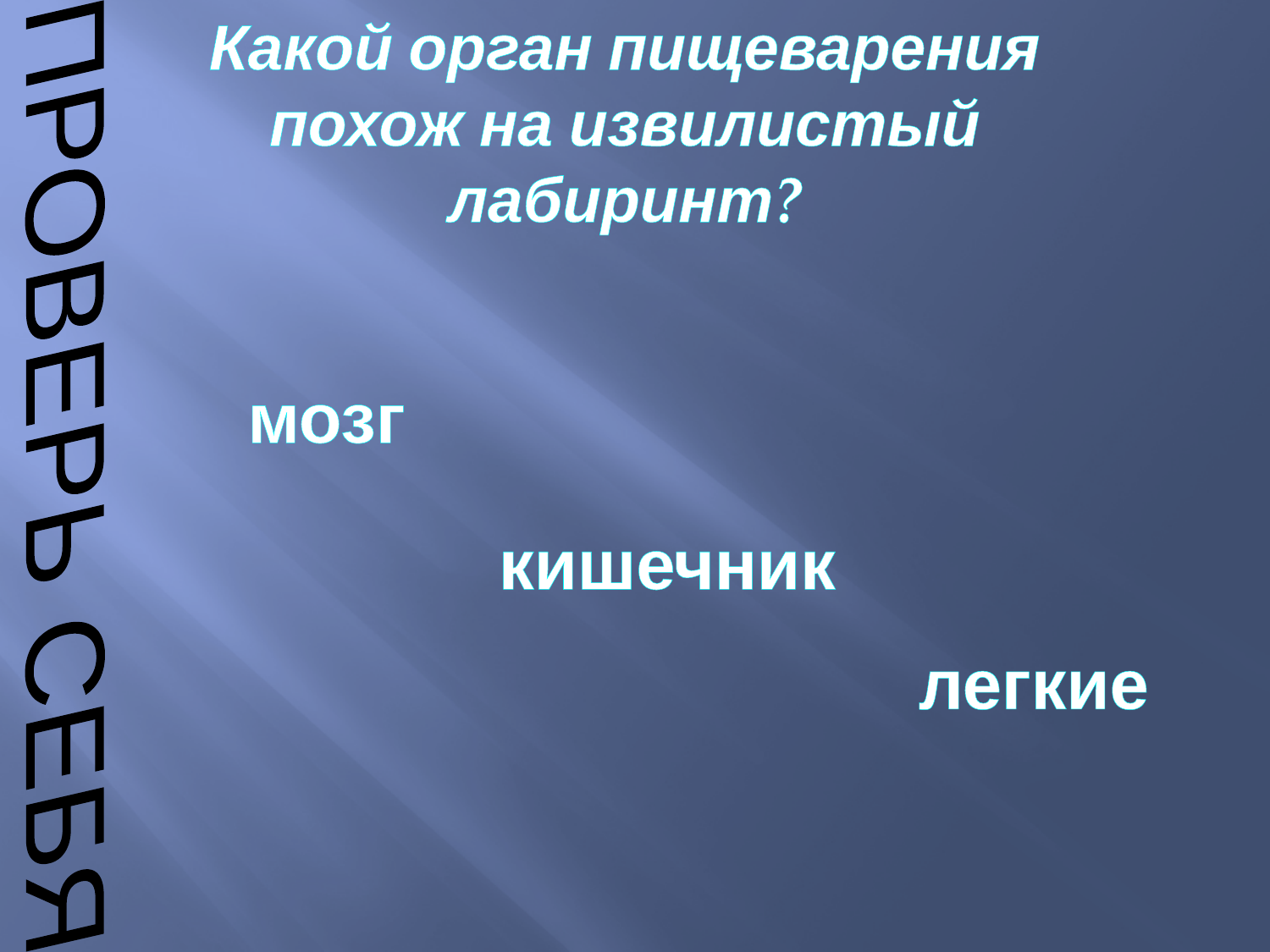

Какой орган пищеварения похож на извилистый лабиринт?
мозг
ПРОВЕРЬ СЕБЯ
кишечник
легкие